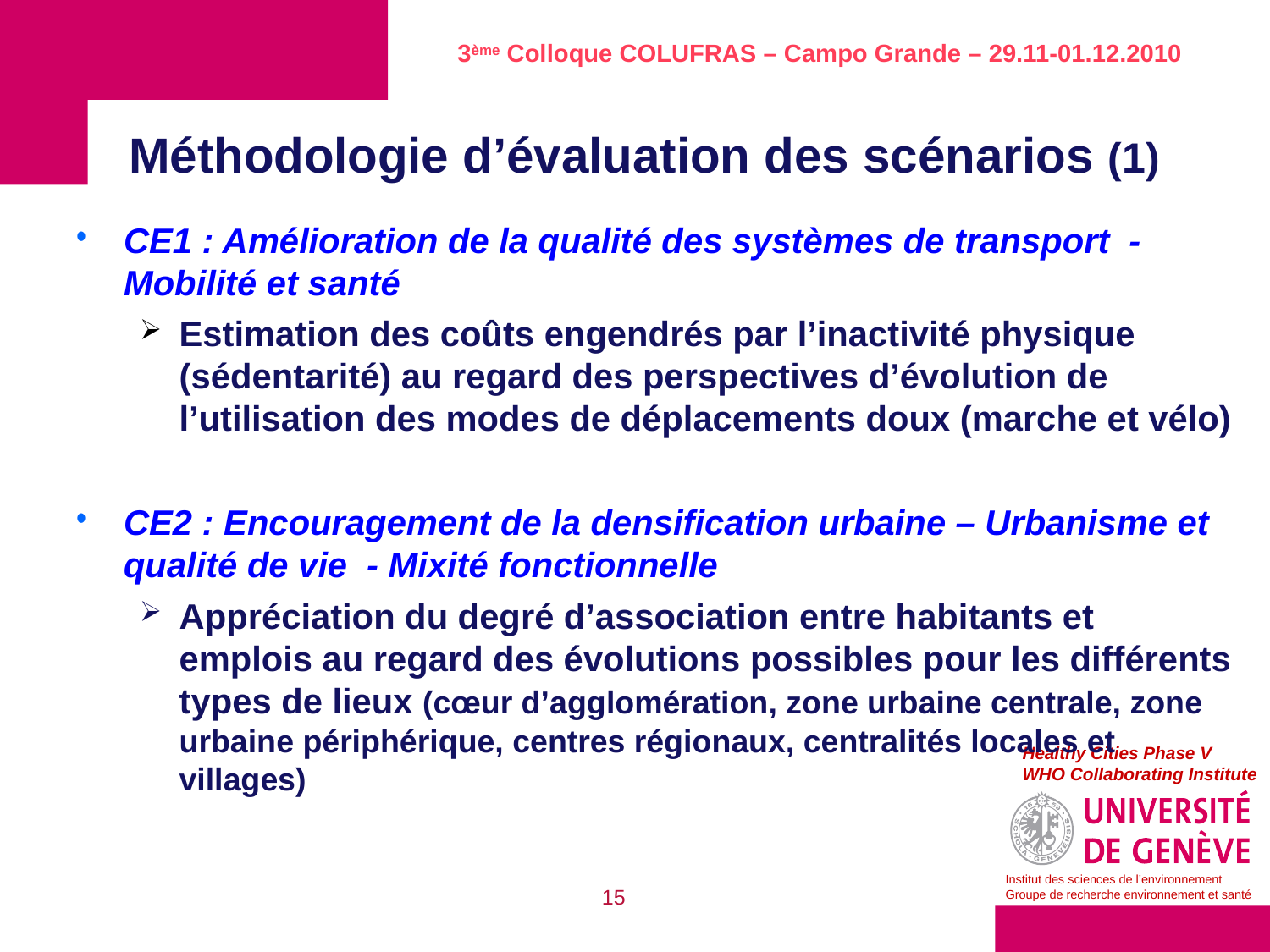

Méthodologie d’évaluation des scénarios (1)
CE1 : Amélioration de la qualité des systèmes de transport  - Mobilité et santé
Estimation des coûts engendrés par l’inactivité physique (sédentarité) au regard des perspectives d’évolution de l’utilisation des modes de déplacements doux (marche et vélo)

CE2 : Encouragement de la densification urbaine – Urbanisme et qualité de vie  - Mixité fonctionnelle
Appréciation du degré d’association entre habitants et emplois au regard des évolutions possibles pour les différents types de lieux (cœur d’agglomération, zone urbaine centrale, zone urbaine périphérique, centres régionaux, centralités locales et villages)